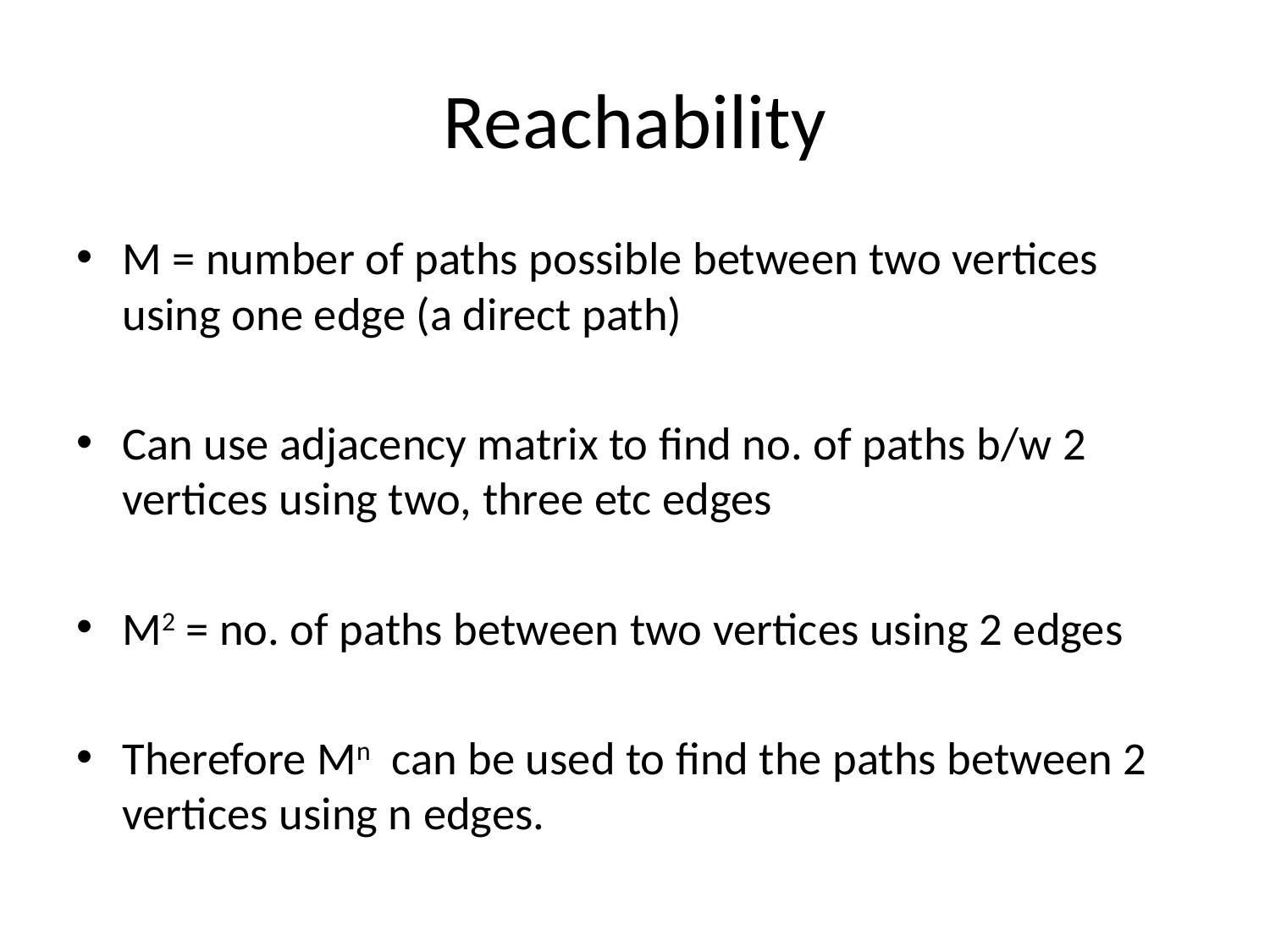

# Reachability
M = number of paths possible between two vertices using one edge (a direct path)

Can use adjacency matrix to find no. of paths b/w 2 vertices using two, three etc edges

M2 = no. of paths between two vertices using 2 edges

Therefore Mn  can be used to find the paths between 2 vertices using n edges.